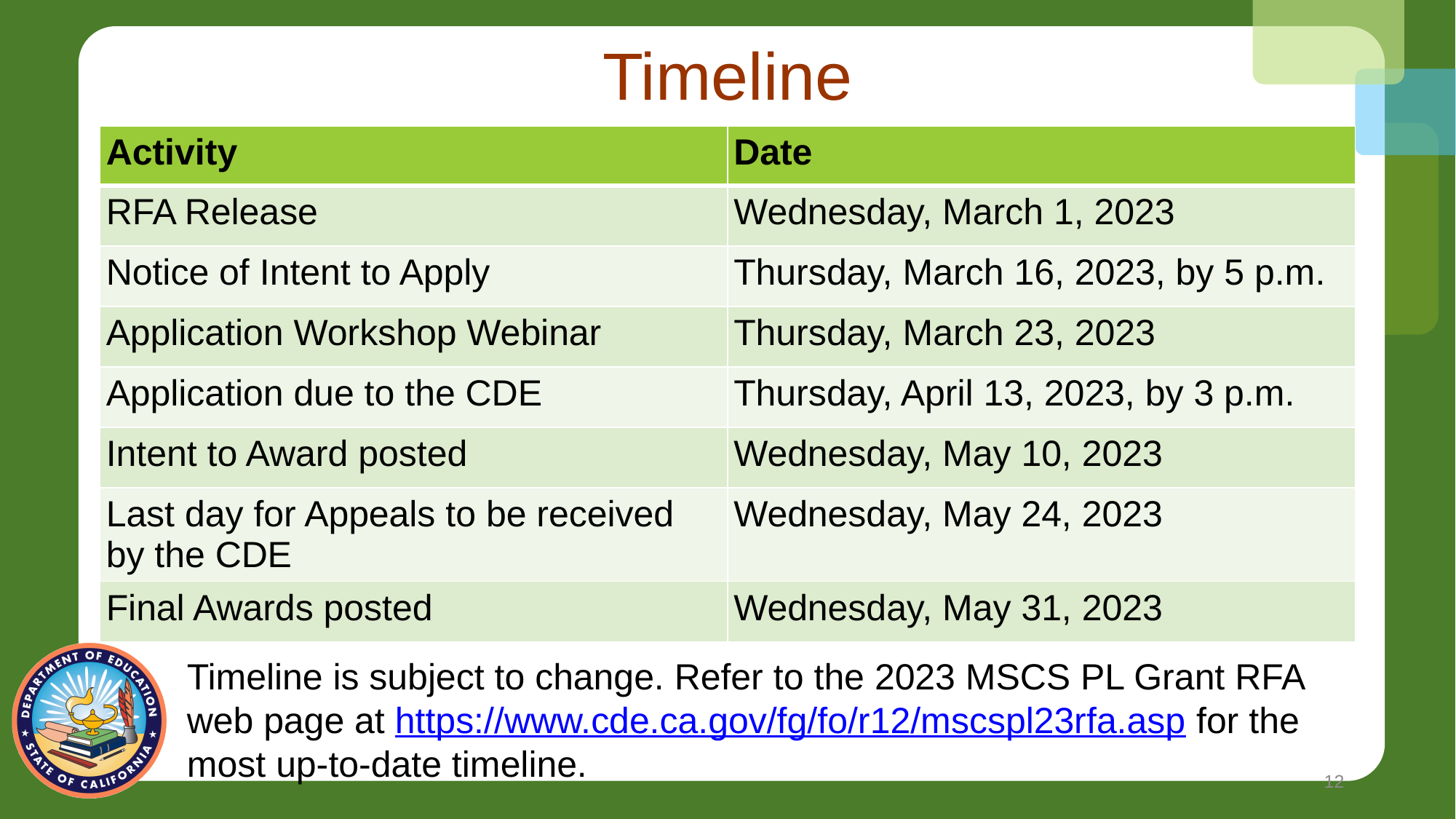

# Timeline
| Activity | Date |
| --- | --- |
| RFA Release | Wednesday, March 1, 2023 |
| Notice of Intent to Apply | Thursday, March 16, 2023, by 5 p.m. |
| Application Workshop Webinar | Thursday, March 23, 2023 |
| Application due to the CDE | Thursday, April 13, 2023, by 3 p.m. |
| Intent to Award posted | Wednesday, May 10, 2023 |
| Last day for Appeals to be received by the CDE | Wednesday, May 24, 2023 |
| Final Awards posted | Wednesday, May 31, 2023 |
Timeline is subject to change. Refer to the 2023 MSCS PL Grant RFA web page at https://www.cde.ca.gov/fg/fo/r12/mscspl23rfa.asp for the most up-to-date timeline.

12